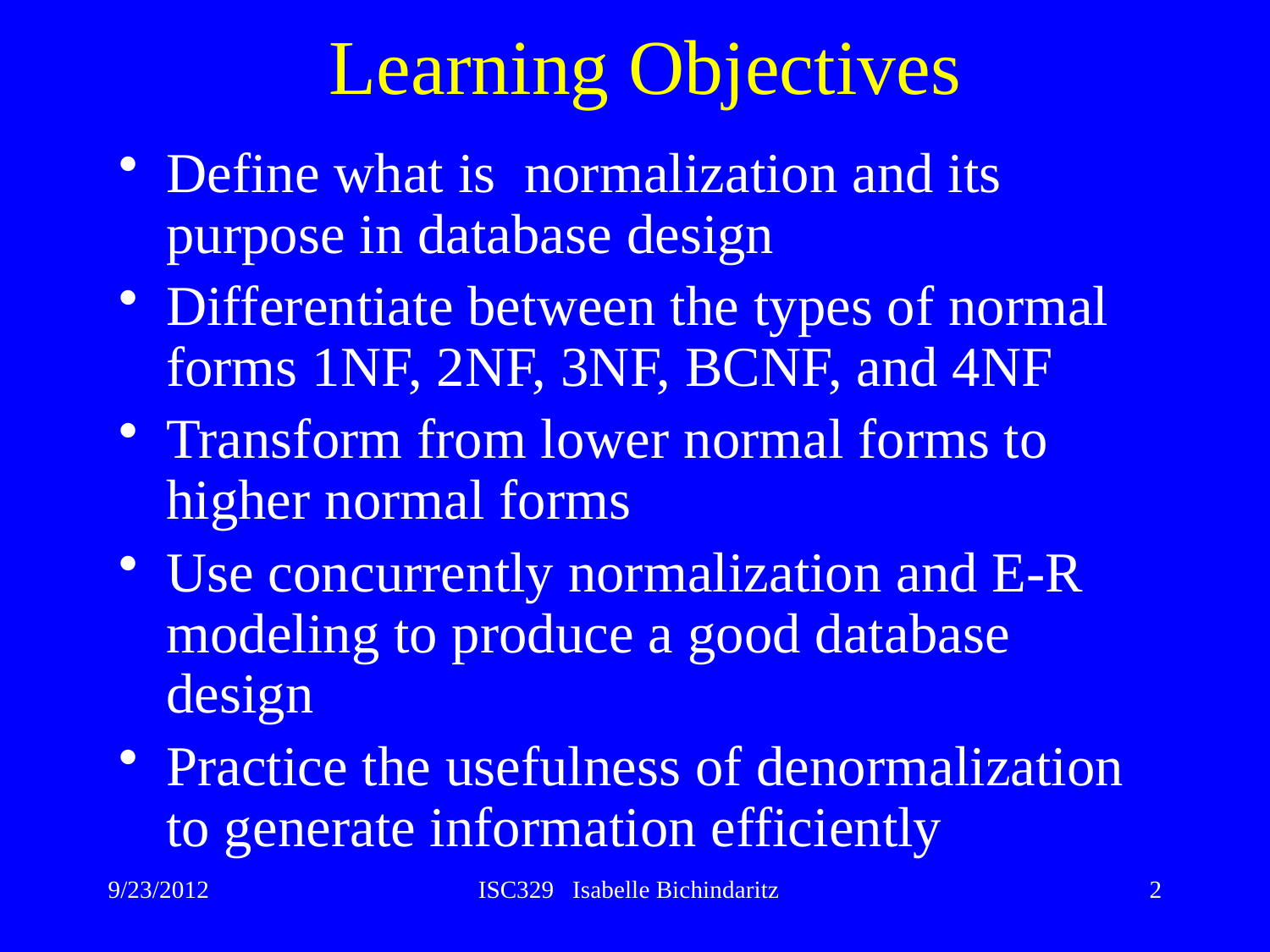

# Learning Objectives
Define what is  normalization and its purpose in database design
Differentiate between the types of normal forms 1NF, 2NF, 3NF, BCNF, and 4NF
Transform from lower normal forms to higher normal forms
Use concurrently normalization and E-R modeling to produce a good database design
Practice the usefulness of denormalization to generate information efficiently

9/23/2012
ISC329   Isabelle Bichindaritz
2